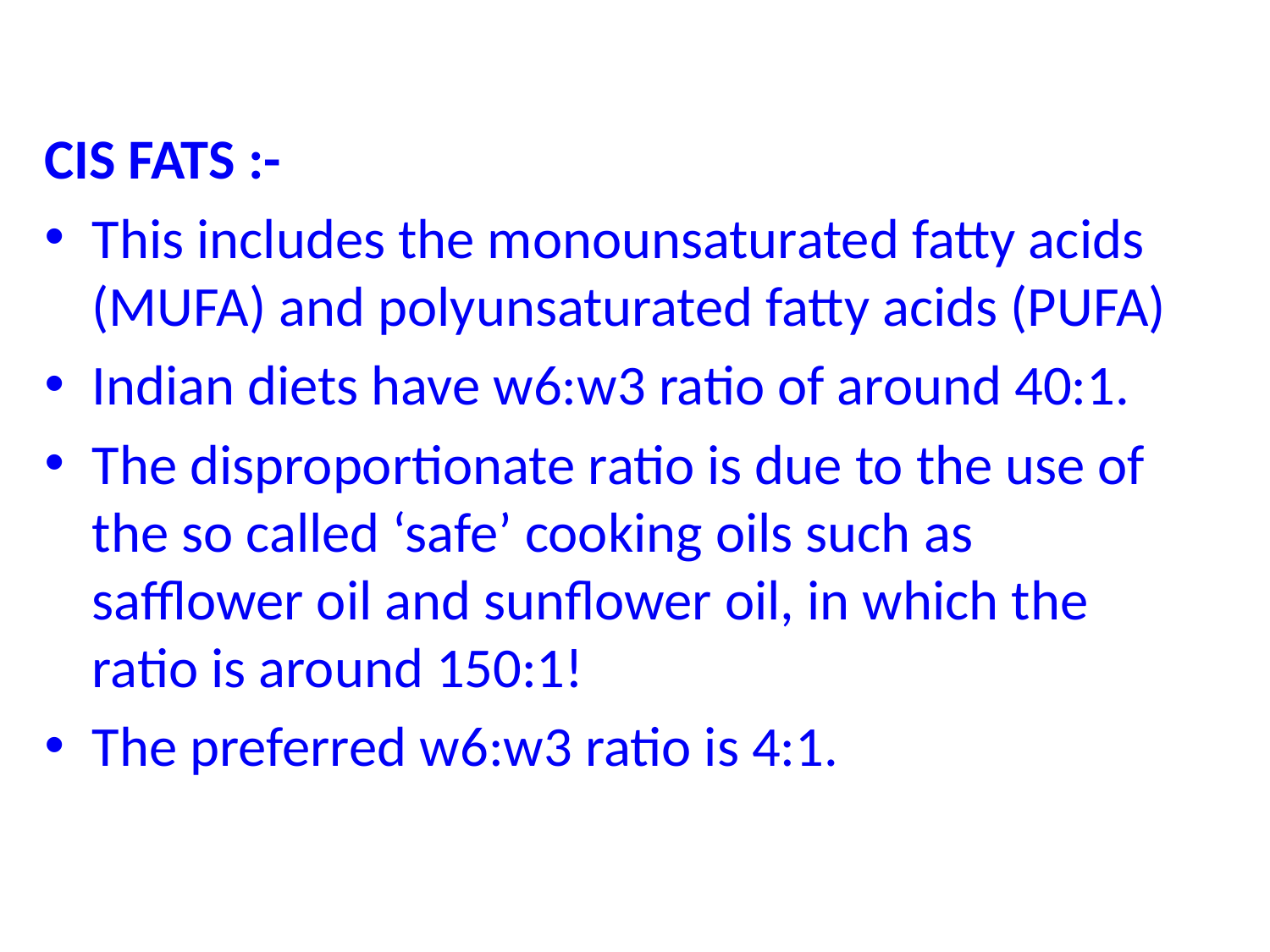

#
CIS FATS :-
This includes the monounsaturated fatty acids (MUFA) and polyunsaturated fatty acids (PUFA)
Indian diets have w6:w3 ratio of around 40:1.
The disproportionate ratio is due to the use of the so called ‘safe’ cooking oils such as safflower oil and sunflower oil, in which the ratio is around 150:1!
The preferred w6:w3 ratio is 4:1.